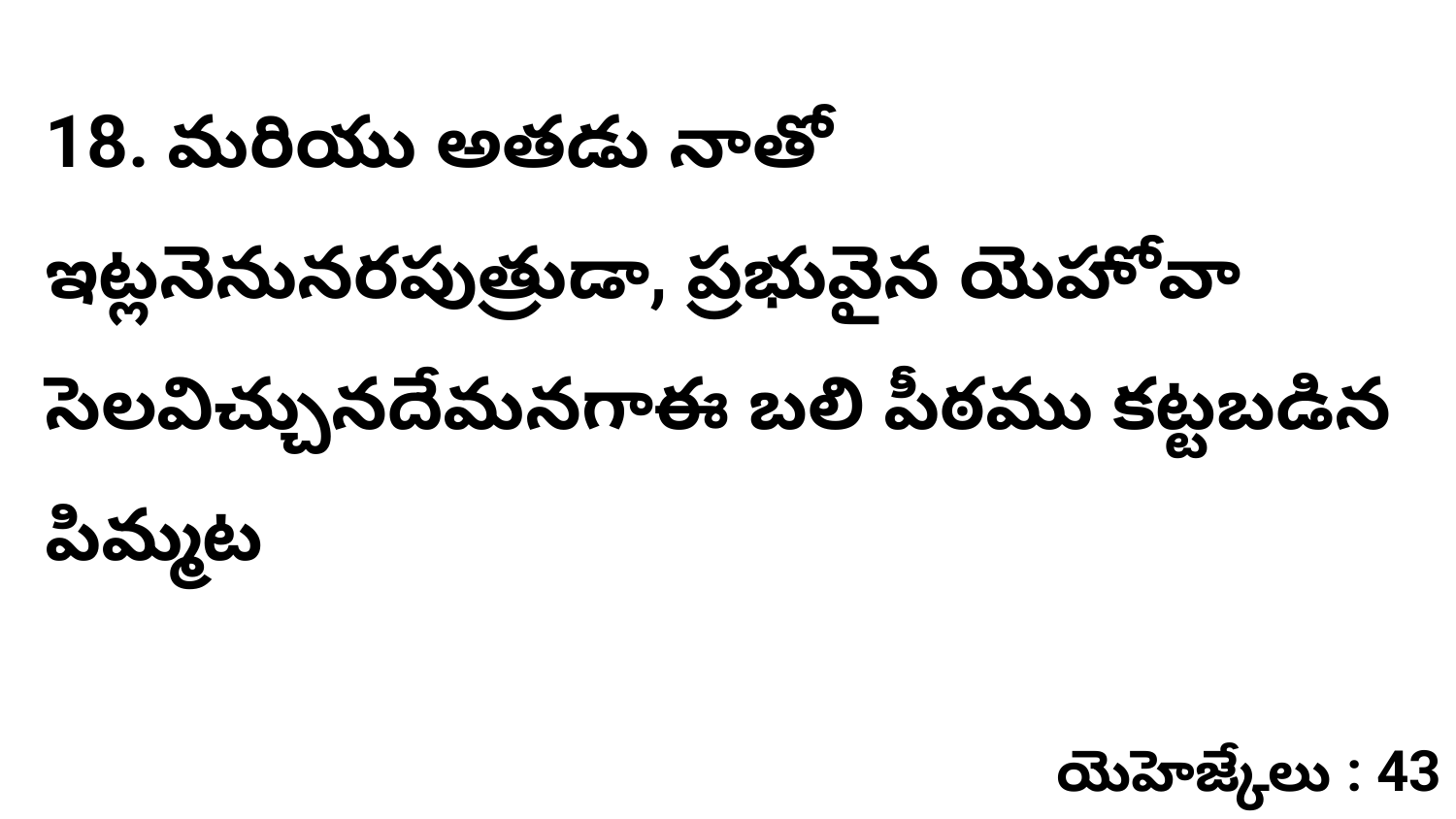

18. మరియు అతడు నాతో ఇట్లనెనునరపుత్రుడా, ప్రభువైన యెహోవా సెలవిచ్చునదేమనగాఈ బలి పీఠము కట్టబడిన పిమ్మట
యెహెజ్కేలు : 43